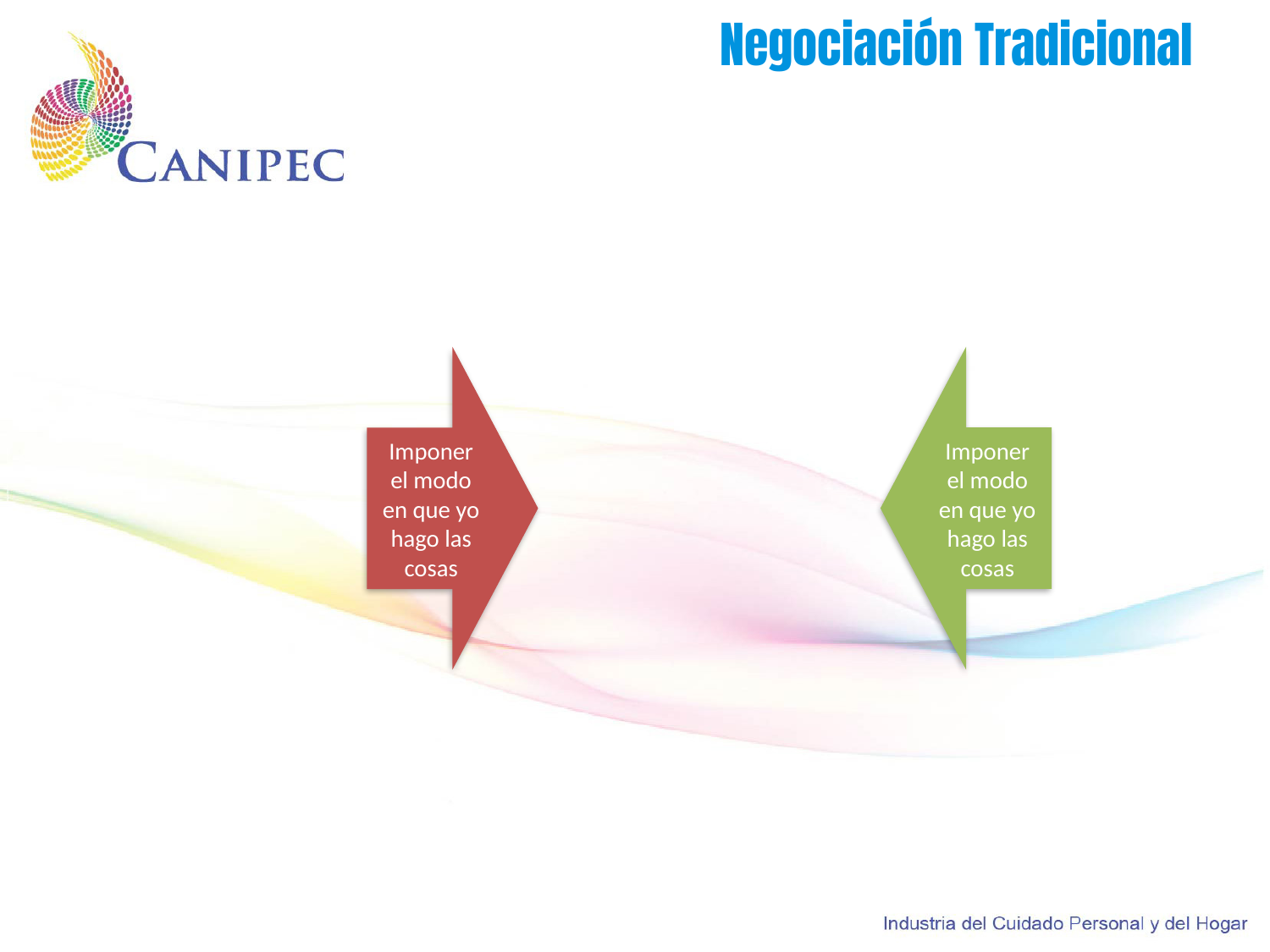

# Negociación Tradicional
Imponer el modo en que yo hago las cosas
Imponer el modo en que yo hago las cosas